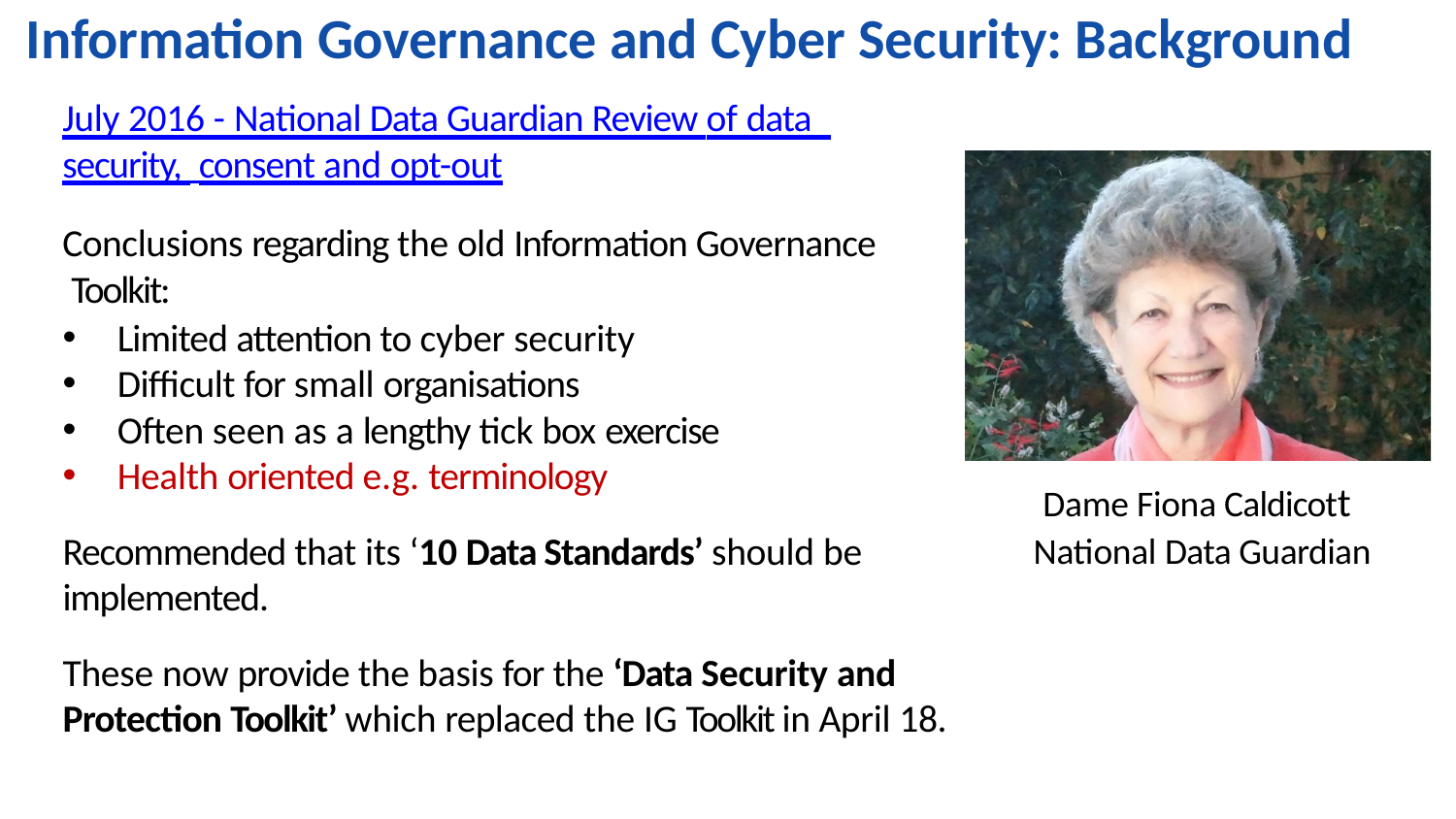

# Information Governance and Cyber Security: Background
July 2016 - National Data Guardian Review of data   security,  consent and opt-out
Conclusions regarding the old Information Governance  Toolkit:

Limited attention to cyber security
Difficult for small organisations
Often seen as a lengthy tick box exercise
Health oriented e.g. terminology
Dame Fiona Caldicott  National Data Guardian
Recommended that its ‘10 Data Standards’ should be
implemented.
These now provide the basis for the ‘Data Security and
Protection Toolkit’ which replaced the IG Toolkit in April 18.